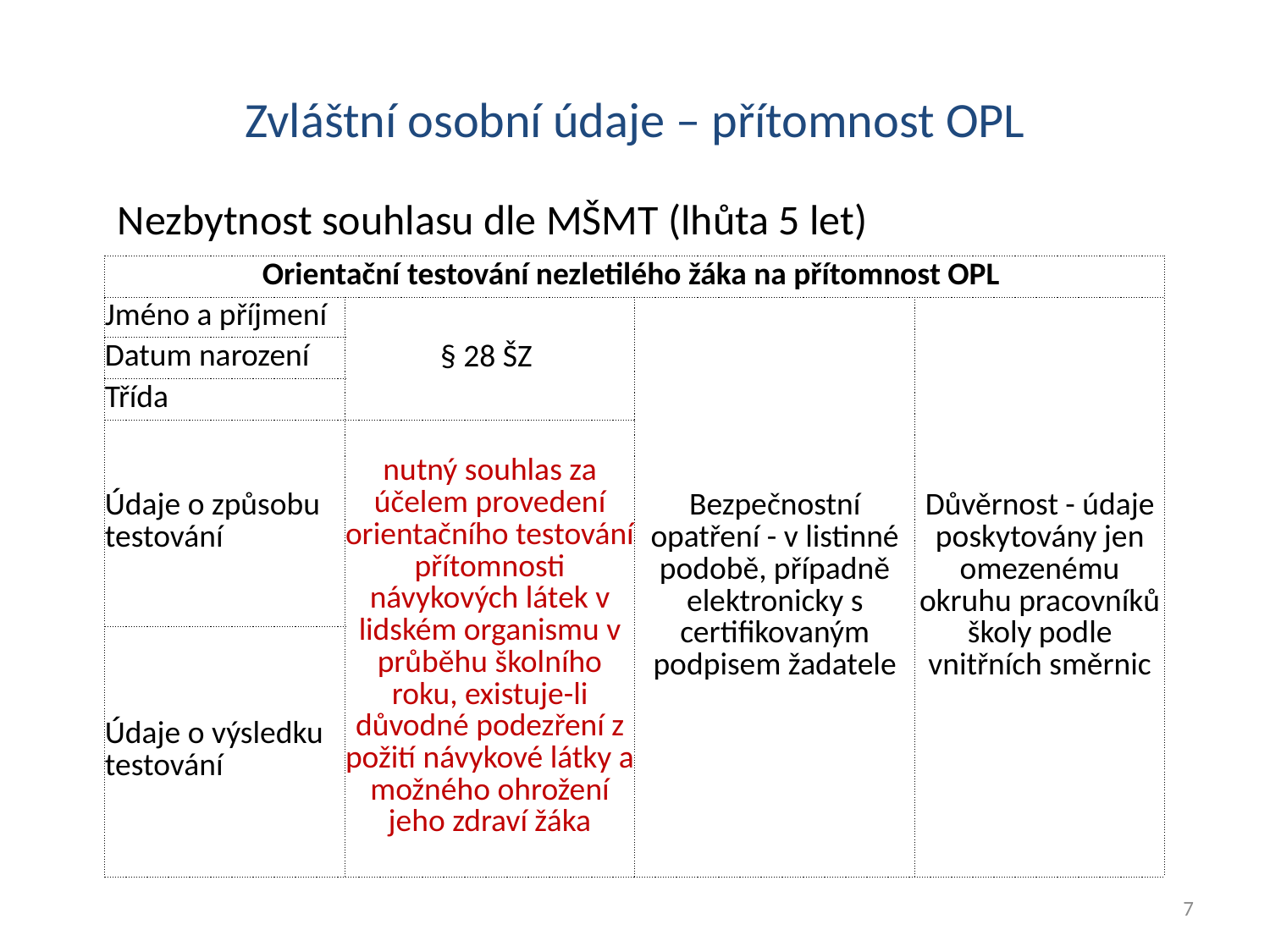

Zvláštní osobní údaje – přítomnost OPL
Nezbytnost souhlasu dle MŠMT (lhůta 5 let)

| Orientační testování nezletilého žáka na přítomnost OPL |  |  |  |
| --- | --- | --- | --- |
| Jméno a příjmení | § 28 ŠZ | Bezpečnostní opatření - v listinné podobě, případně elektronicky s certifikovaným podpisem žadatele | Důvěrnost - údaje poskytovány jen omezenému okruhu pracovníků školy podle vnitřních směrnic |
| Datum narození |  |  |  |
| Třída |  |  |  |
| Údaje o způsobu testování | nutný souhlas za účelem provedení orientačního testování přítomnosti návykových látek v lidském organismu v průběhu školního roku, existuje-li důvodné podezření z požití návykové látky a možného ohrožení jeho zdraví žáka |  |  |
| Údaje o výsledku testování |  |  |  |
7